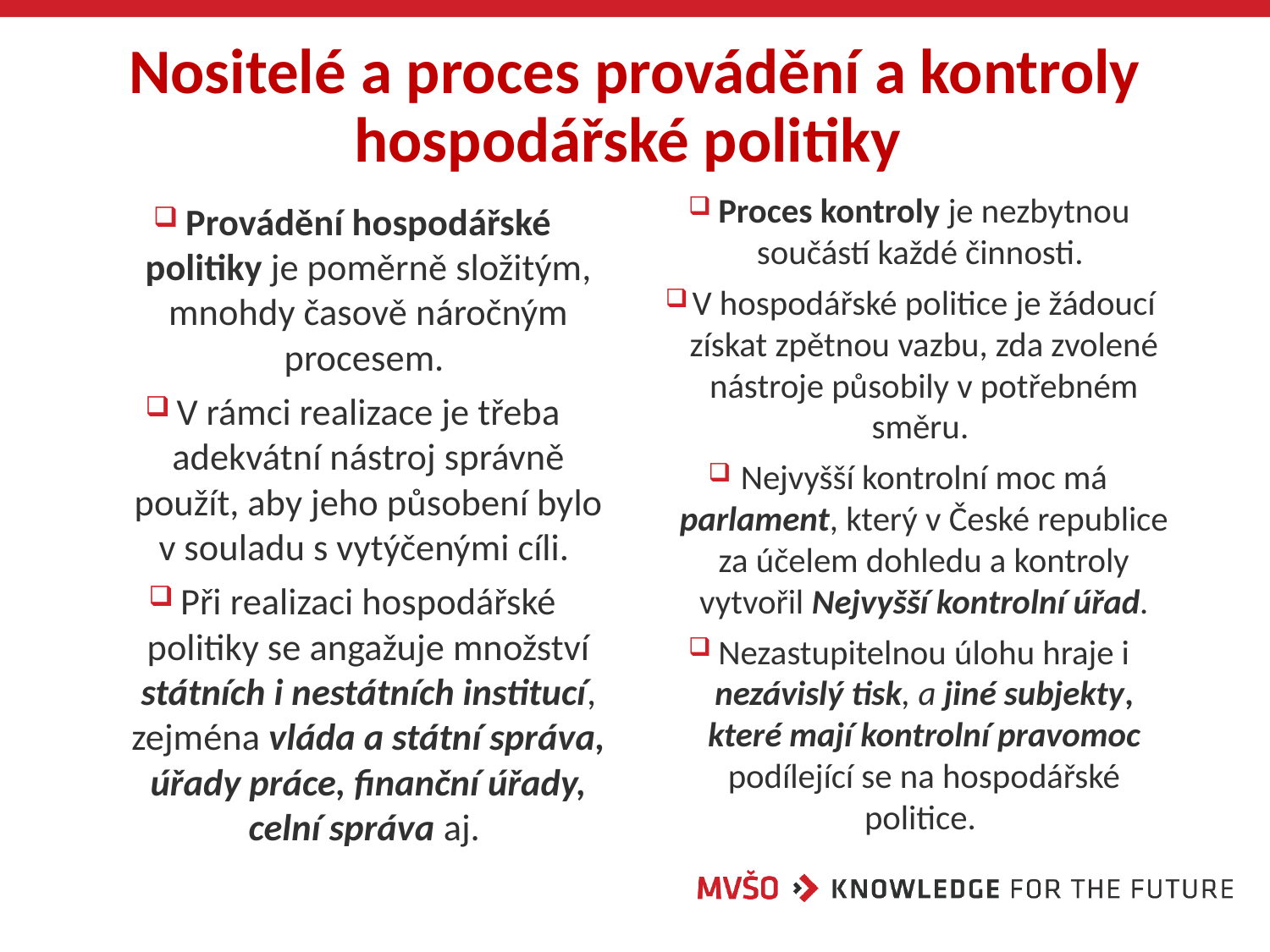

# Nositelé a proces provádění a kontroly hospodářské politiky
Proces kontroly je nezbytnou součástí každé činnosti.
V hospodářské politice je žádoucí získat zpětnou vazbu, zda zvolené nástroje působily v potřebném směru.
Nejvyšší kontrolní moc má parlament, který v České republice za účelem dohledu a kontroly vytvořil Nejvyšší kontrolní úřad.
Nezastupitelnou úlohu hraje i nezávislý tisk, a jiné subjekty, které mají kontrolní pravomoc podílející se na hospodářské politice.

Provádění hospodářské politiky je poměrně složitým, mnohdy časově náročným procesem.
V rámci realizace je třeba adekvátní nástroj správně použít, aby jeho působení bylo v souladu s vytýčenými cíli.
Při realizaci hospodářské politiky se angažuje množství státních i nestátních institucí, zejména vláda a státní správa, úřady práce, finanční úřady, celní správa aj.